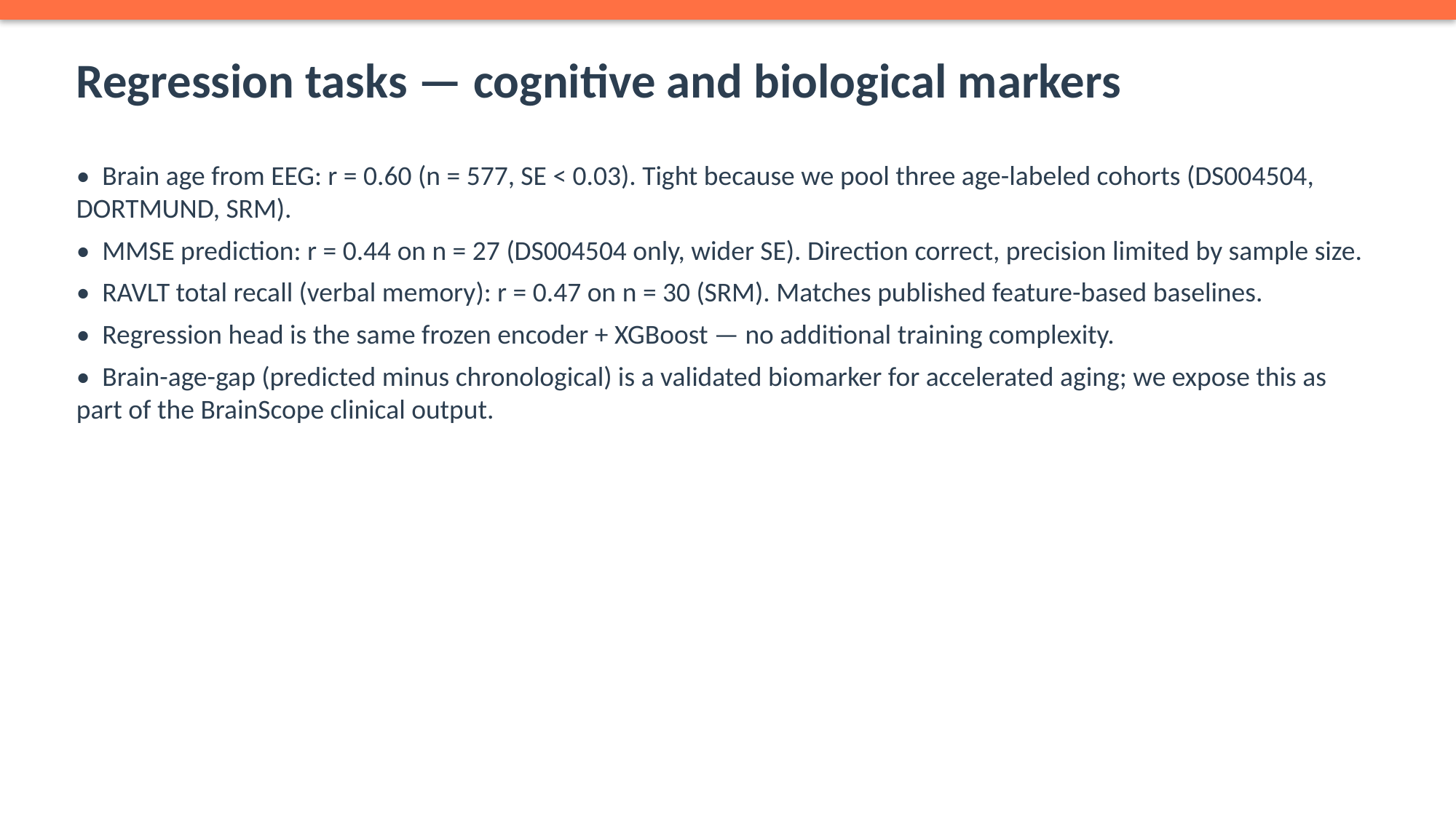

Regression tasks — cognitive and biological markers
•  Brain age from EEG: r = 0.60 (n = 577, SE < 0.03). Tight because we pool three age-labeled cohorts (DS004504, DORTMUND, SRM).
•  MMSE prediction: r = 0.44 on n = 27 (DS004504 only, wider SE). Direction correct, precision limited by sample size.
•  RAVLT total recall (verbal memory): r = 0.47 on n = 30 (SRM). Matches published feature-based baselines.
•  Regression head is the same frozen encoder + XGBoost — no additional training complexity.
•  Brain-age-gap (predicted minus chronological) is a validated biomarker for accelerated aging; we expose this as part of the BrainScope clinical output.